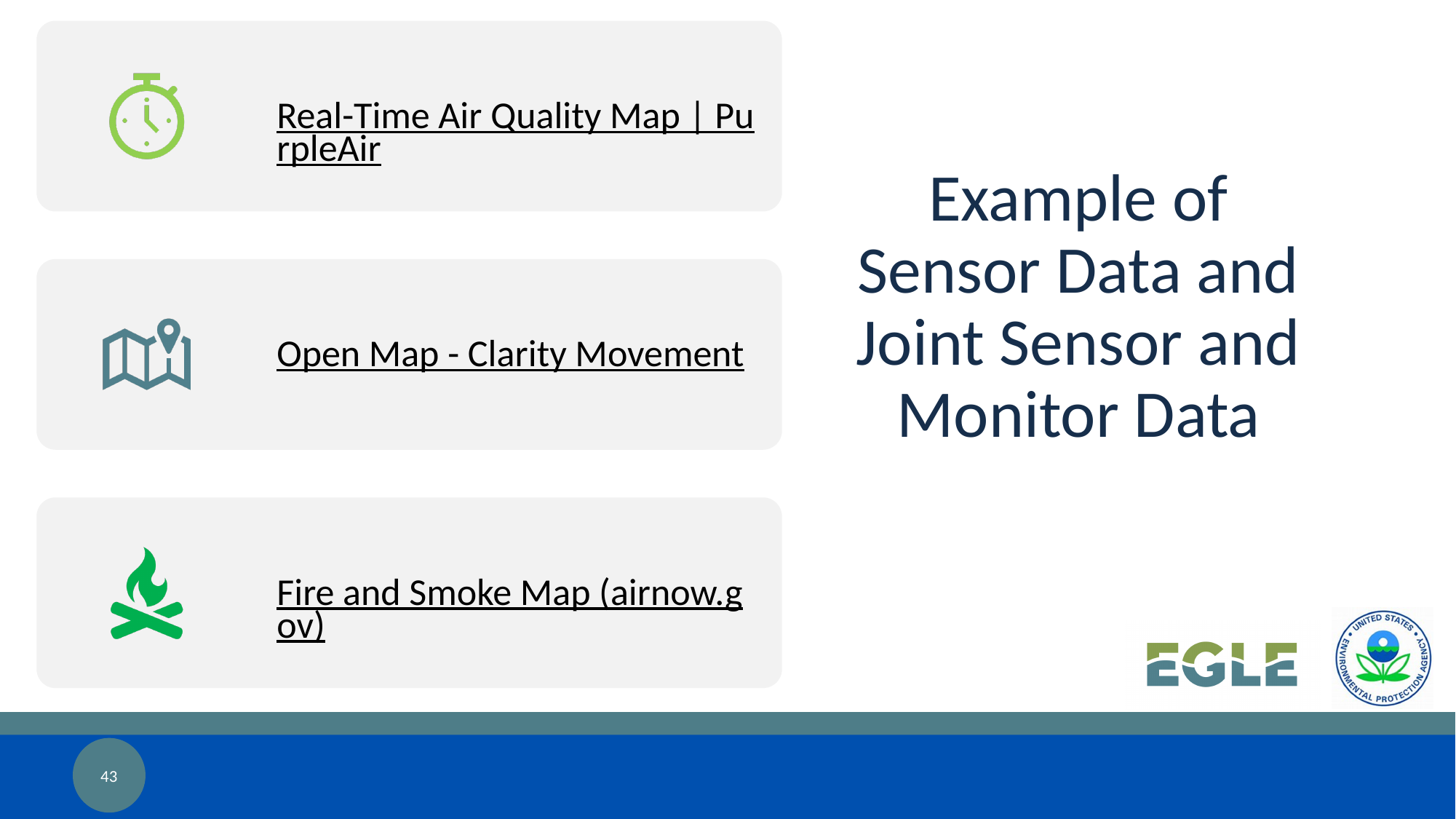

Real-Time Air Quality Map | PurpleAir

Open Map - Clarity Movement

Fire and Smoke Map (airnow.gov)

Example of Sensor Data and Joint Sensor and Monitor Data